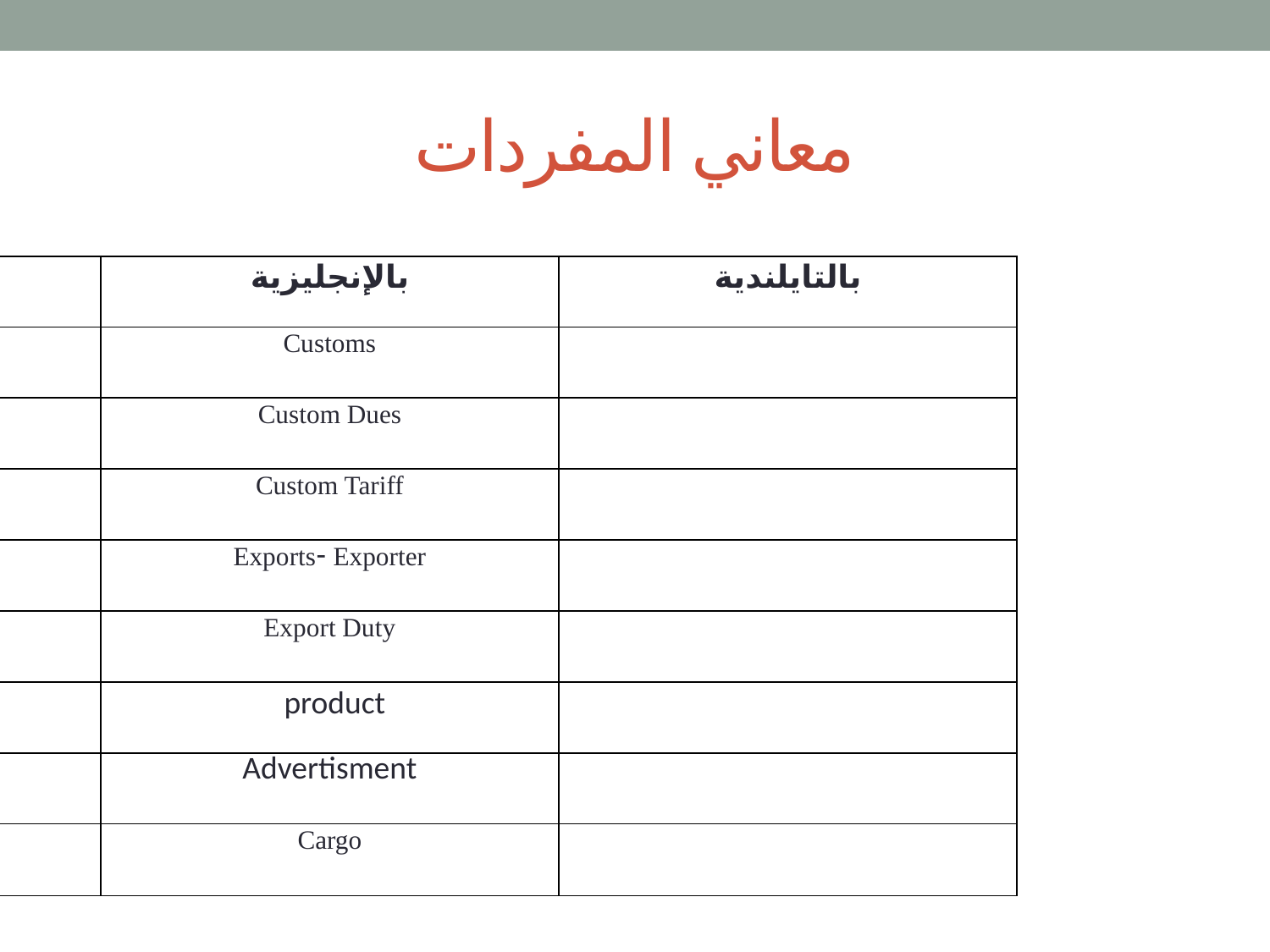

# معاني المفردات
| بالعربية | بالإنجليزية | بالتايلندية |
| --- | --- | --- |
| جَمارِك | Customs |  |
| رسوم جمركية | Custom Dues |  |
| تعريفة جمركية | Custom Tariff |  |
| صادرات- مُصَدِر | Exports- Exporter |  |
| ضريبة صادرات | Export Duty |  |
| مُنْتَج | product |  |
| دِعَاية | Advertisment |  |
| الشحنة- الشحن | Cargo |  |